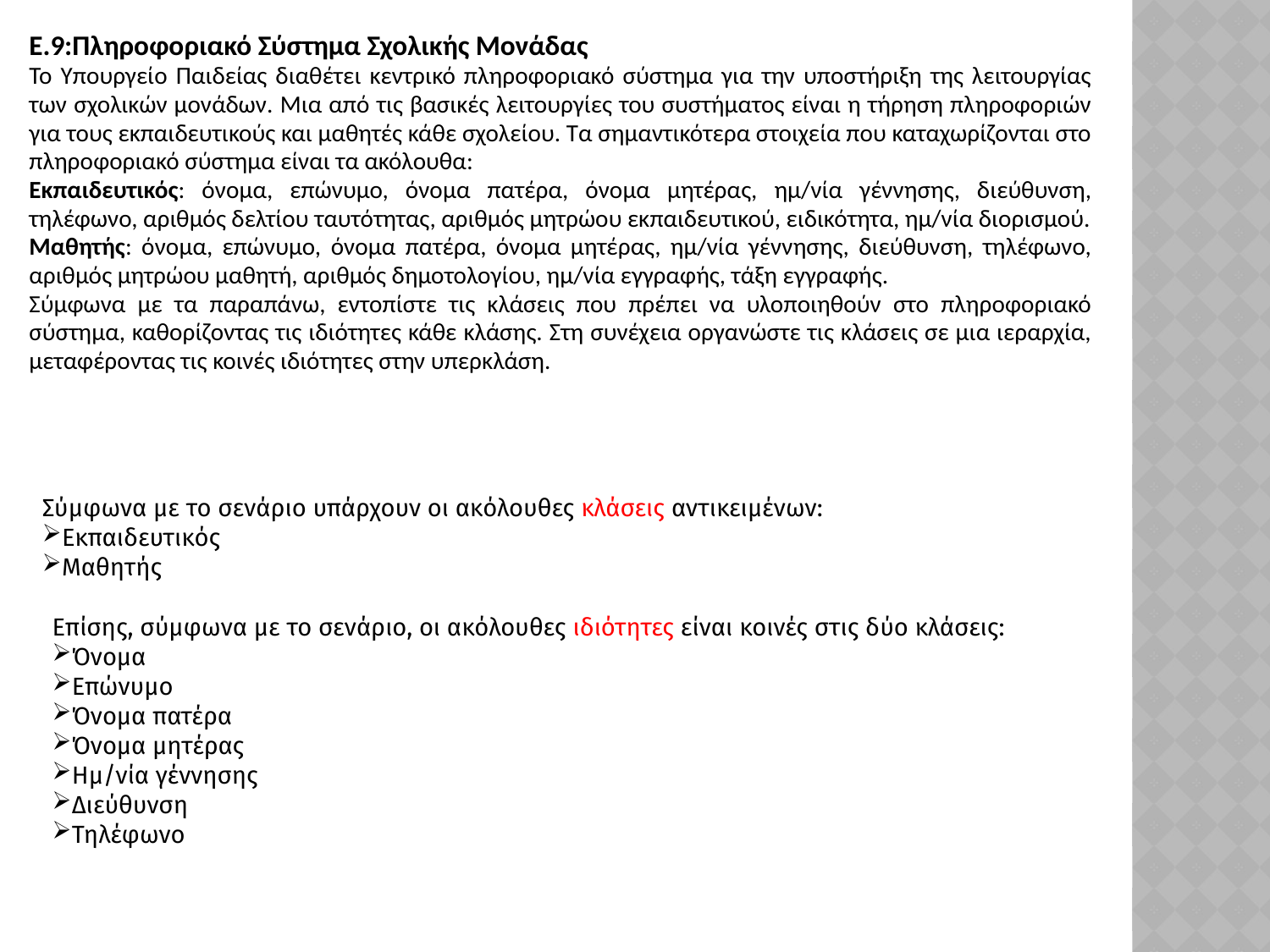

| Ε.9:Πληροφοριακό Σύστημα Σχολικής Μονάδας Το Υπουργείο Παιδείας διαθέτει κεντρικό πληροφοριακό σύστημα για την υποστήριξη της λειτουργίας των σχολικών μονάδων. Μια από τις βασικές λειτουργίες του συστήματος είναι η τήρηση πληροφοριών για τους εκπαιδευτικούς και μαθητές κάθε σχολείου. Τα σημαντικότερα στοιχεία που καταχωρίζονται στο πληροφοριακό σύστημα είναι τα ακόλουθα: Εκπαιδευτικός: όνομα, επώνυμο, όνομα πατέρα, όνομα μητέρας, ημ/νία γέννησης, διεύθυνση, τηλέφωνο, αριθμός δελτίου ταυτότητας, αριθμός μητρώου εκπαιδευτικού, ειδικότητα, ημ/νία διορισμού. Μαθητής: όνομα, επώνυμο, όνομα πατέρα, όνομα μητέρας, ημ/νία γέννησης, διεύθυνση, τηλέφωνο, αριθμός μητρώου μαθητή, αριθμός δημοτολογίου, ημ/νία εγγραφής, τάξη εγγραφής. Σύμφωνα με τα παραπάνω, εντοπίστε τις κλάσεις που πρέπει να υλοποιηθούν στο πληροφοριακό σύστημα, καθορίζοντας τις ιδιότητες κάθε κλάσης. Στη συνέχεια οργανώστε τις κλάσεις σε μια ιεραρχία, μεταφέροντας τις κοινές ιδιότητες στην υπερκλάση. |
| --- |
Σύμφωνα με το σενάριο υπάρχουν οι ακόλουθες κλάσεις αντικειμένων:
Εκπαιδευτικός
Μαθητής
Επίσης, σύμφωνα με το σενάριο, οι ακόλουθες ιδιότητες είναι κοινές στις δύο κλάσεις:
Όνομα
Επώνυμο
Όνομα πατέρα
Όνομα μητέρας
Ημ/νία γέννησης
Διεύθυνση
Τηλέφωνο